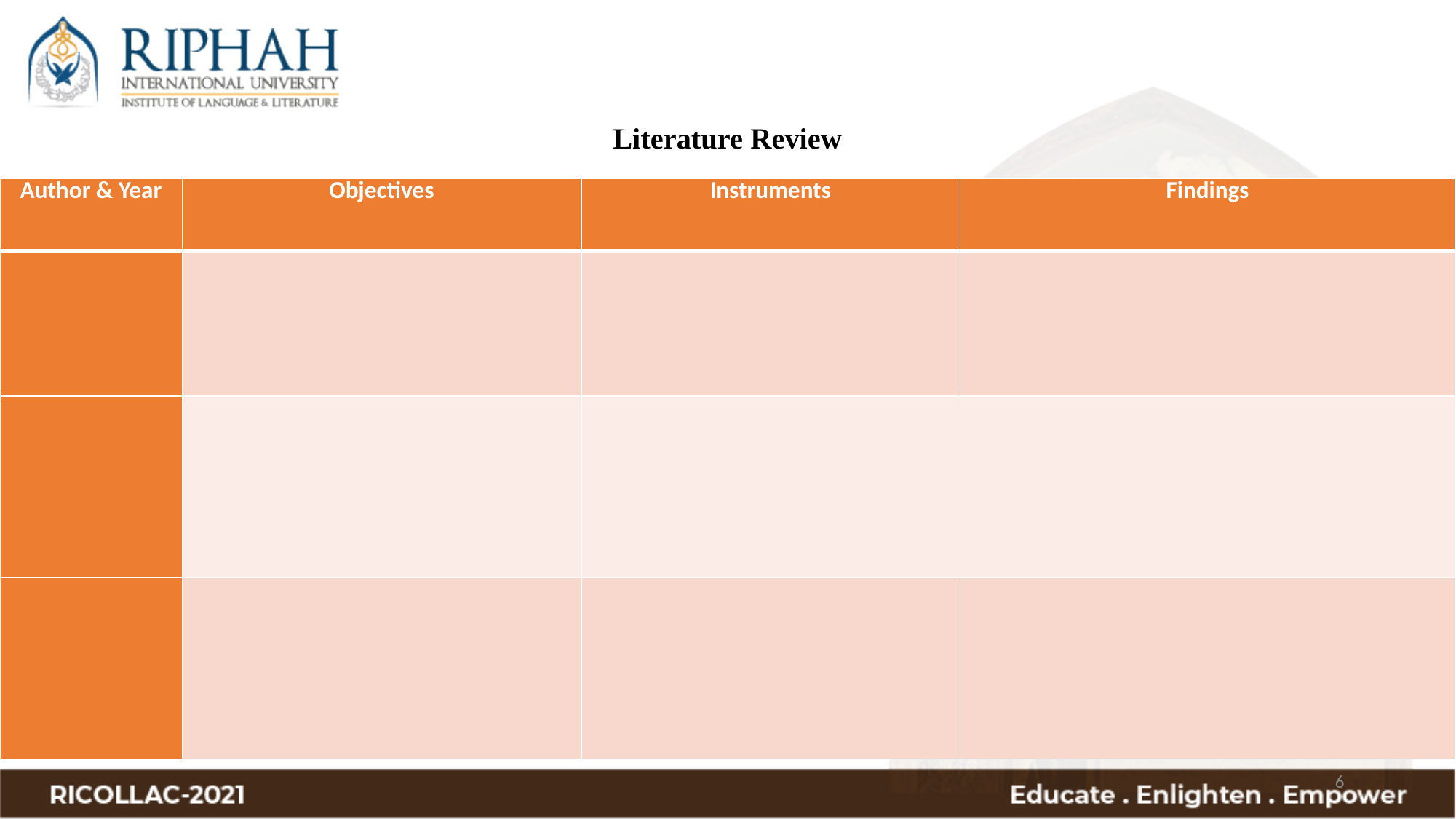

# Literature Review
| Author & Year | Objectives | Instruments | Findings |
| --- | --- | --- | --- |
|  |  |  |  |
|  |  |  |  |
|  |  |  |  |
6